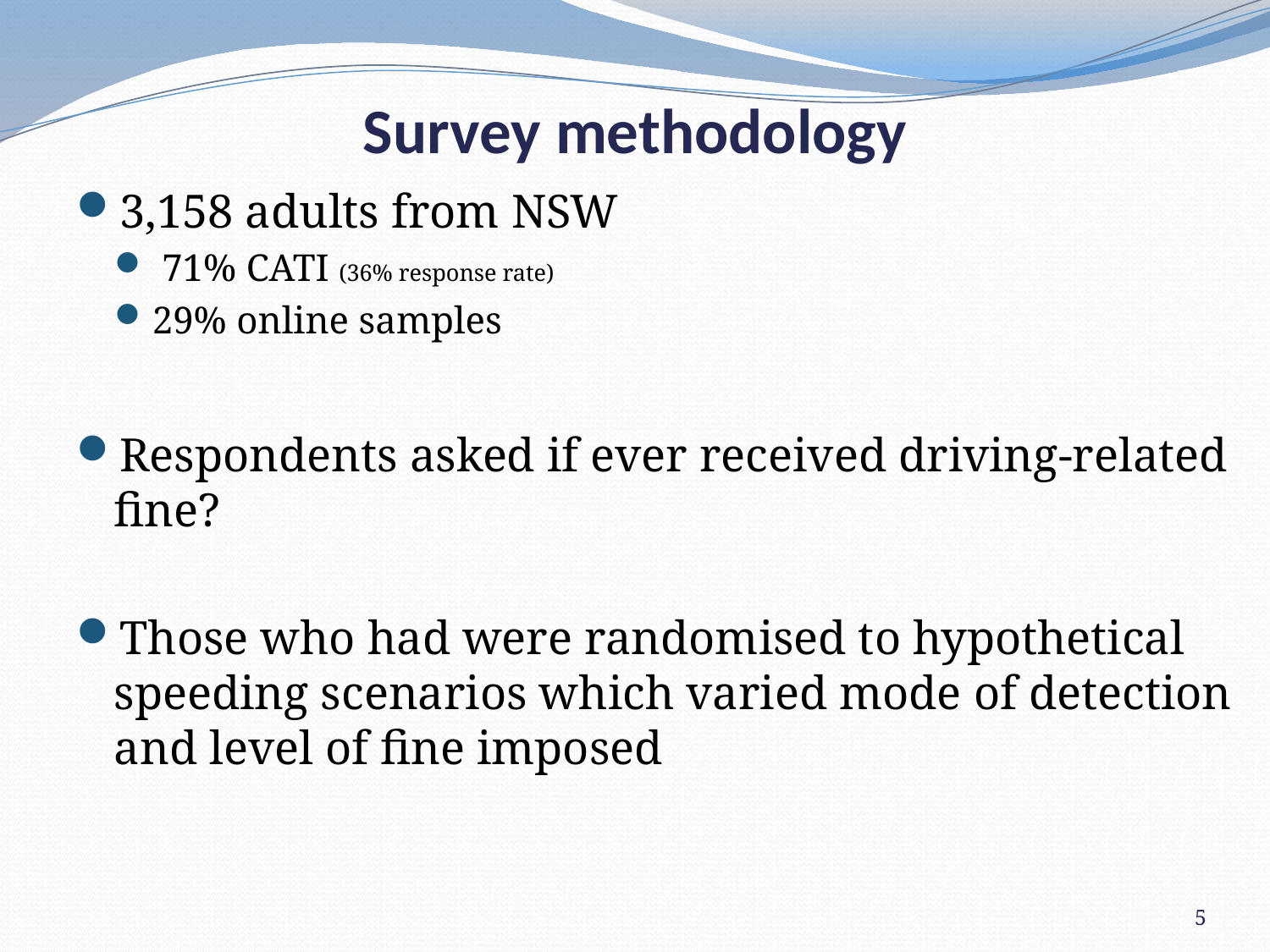

# Survey methodology
3,158 adults from NSW
 71% CATI (36% response rate)
29% online samples

Respondents asked if ever received driving-related fine?

Those who had were randomised to hypothetical speeding scenarios which varied mode of detection and level of fine imposed

5